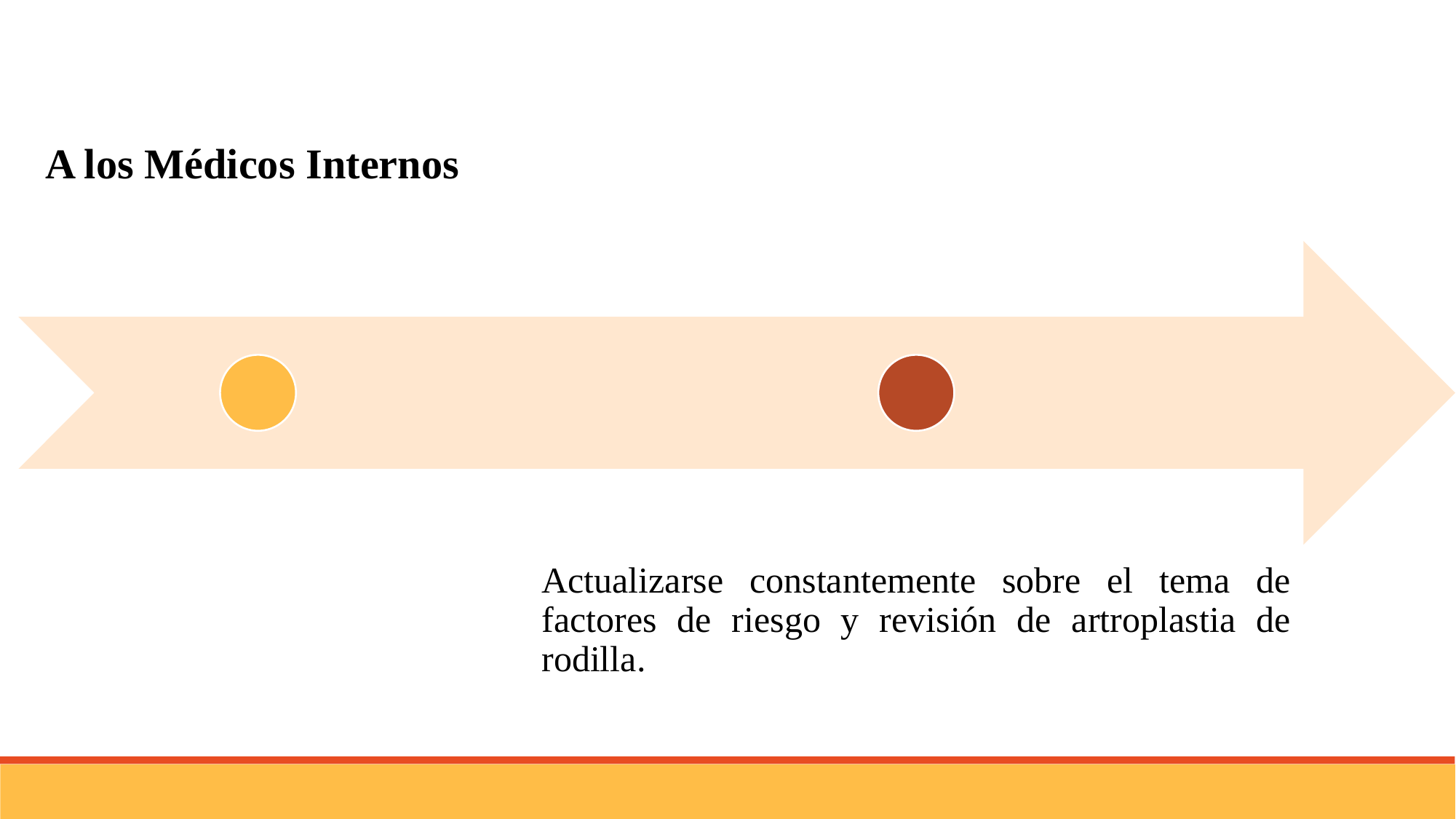

A los Médicos Internos
Actualizarse constantemente sobre el tema de factores de riesgo y revisión de artroplastia de rodilla.